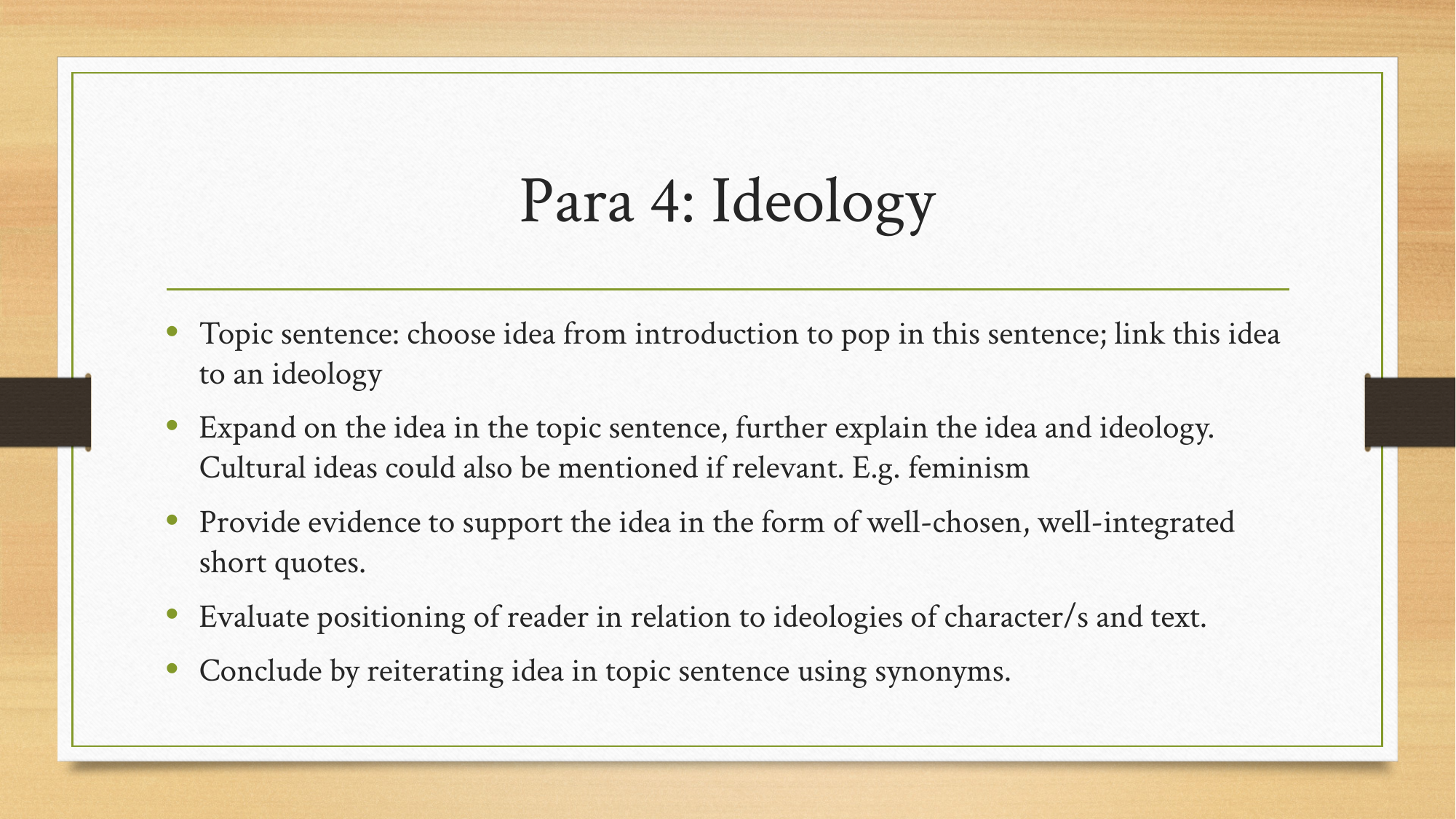

# Para 4: Ideology
Topic sentence: choose idea from introduction to pop in this sentence; link this idea to an ideology
Expand on the idea in the topic sentence, further explain the idea and ideology. Cultural ideas could also be mentioned if relevant. E.g. feminism
Provide evidence to support the idea in the form of well-chosen, well-integrated short quotes.
Evaluate positioning of reader in relation to ideologies of character/s and text.
Conclude by reiterating idea in topic sentence using synonyms.